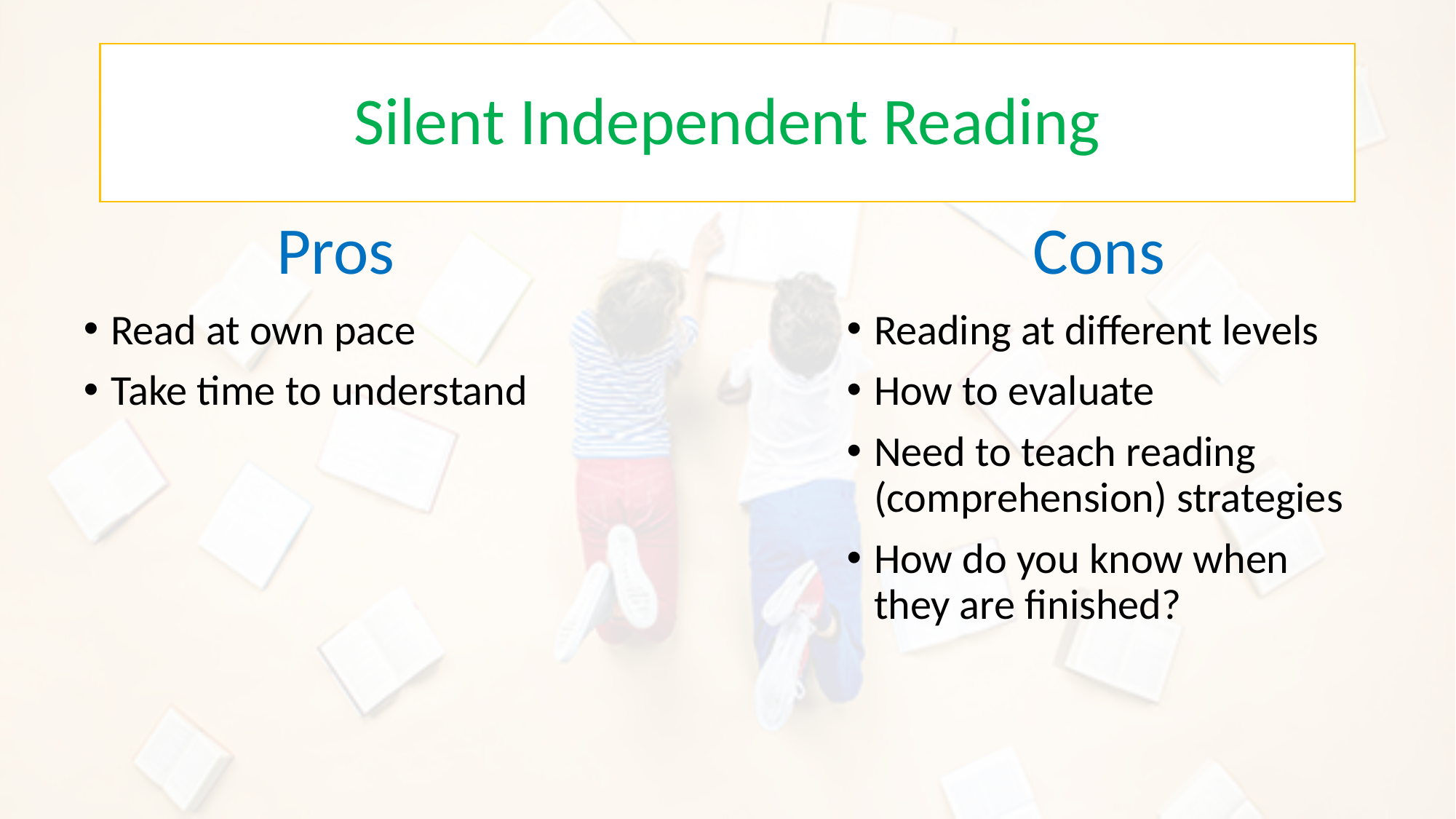

# Silent Independent Reading
Cons
Pros
Read at own pace
Take time to understand

Reading at different levels
How to evaluate
Need to teach reading (comprehension) strategies
How do you know when they are finished?